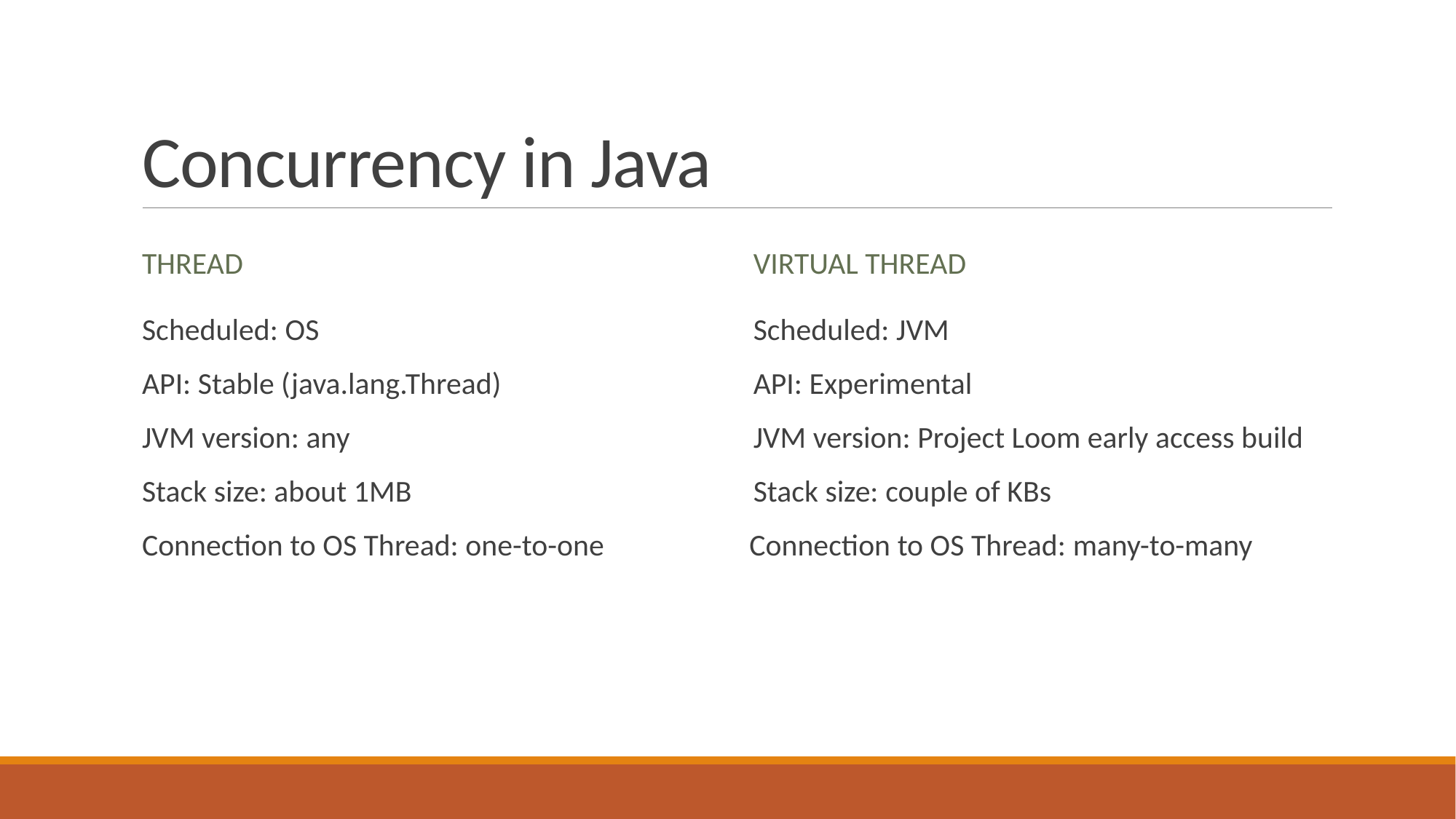

# Concurrency in Java
Thread
Virtual THread
Scheduled: OS
API: Stable (java.lang.Thread)
JVM version: any
Stack size: about 1MB
Connection to OS Thread: one-to-one
Scheduled: JVM
API: Experimental
JVM version: Project Loom early access build
Stack size: couple of KBs
 Connection to OS Thread: many-to-many